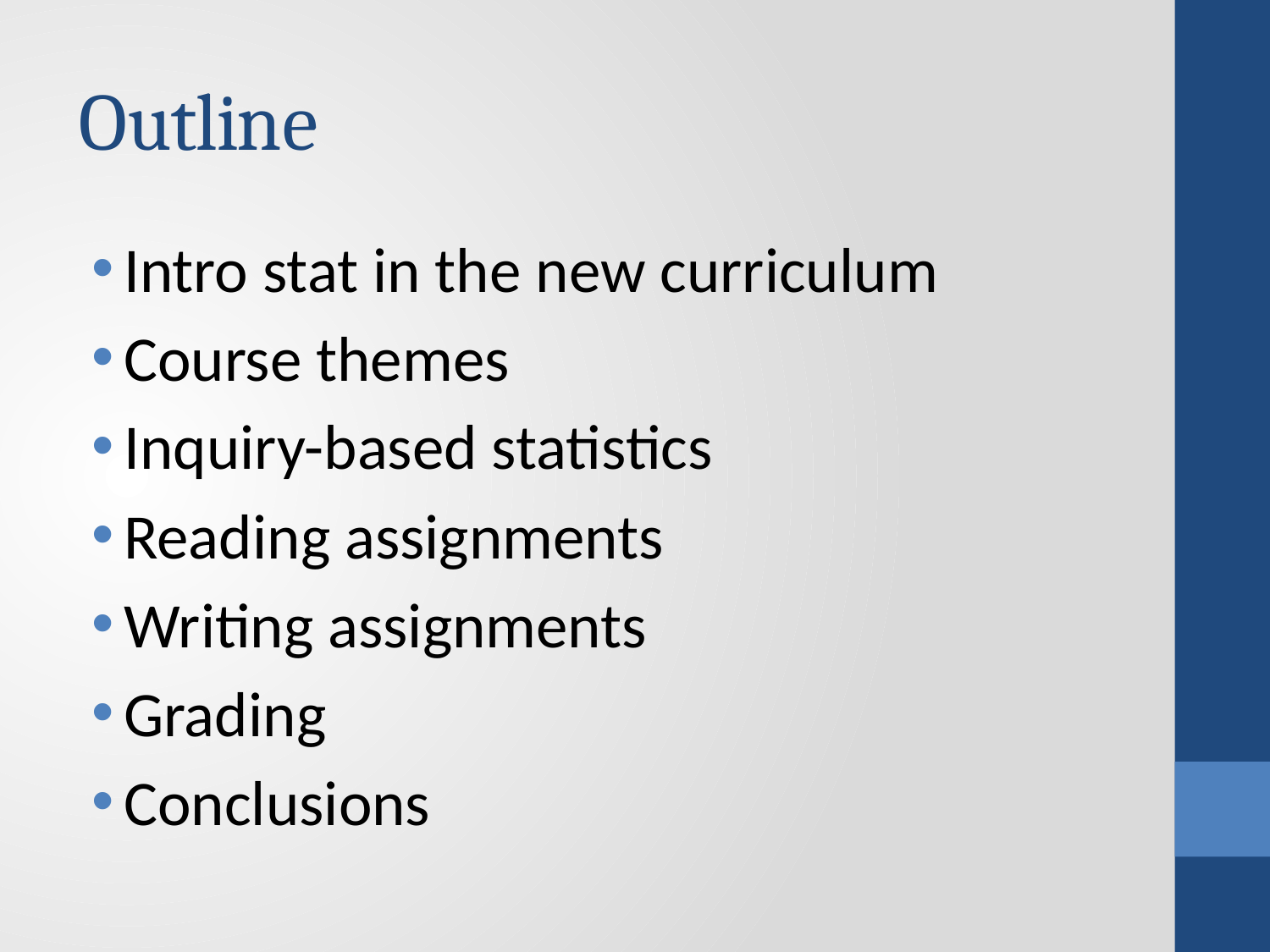

# Outline
Intro stat in the new curriculum
Course themes
Inquiry-based statistics
Reading assignments
Writing assignments
Grading
Conclusions